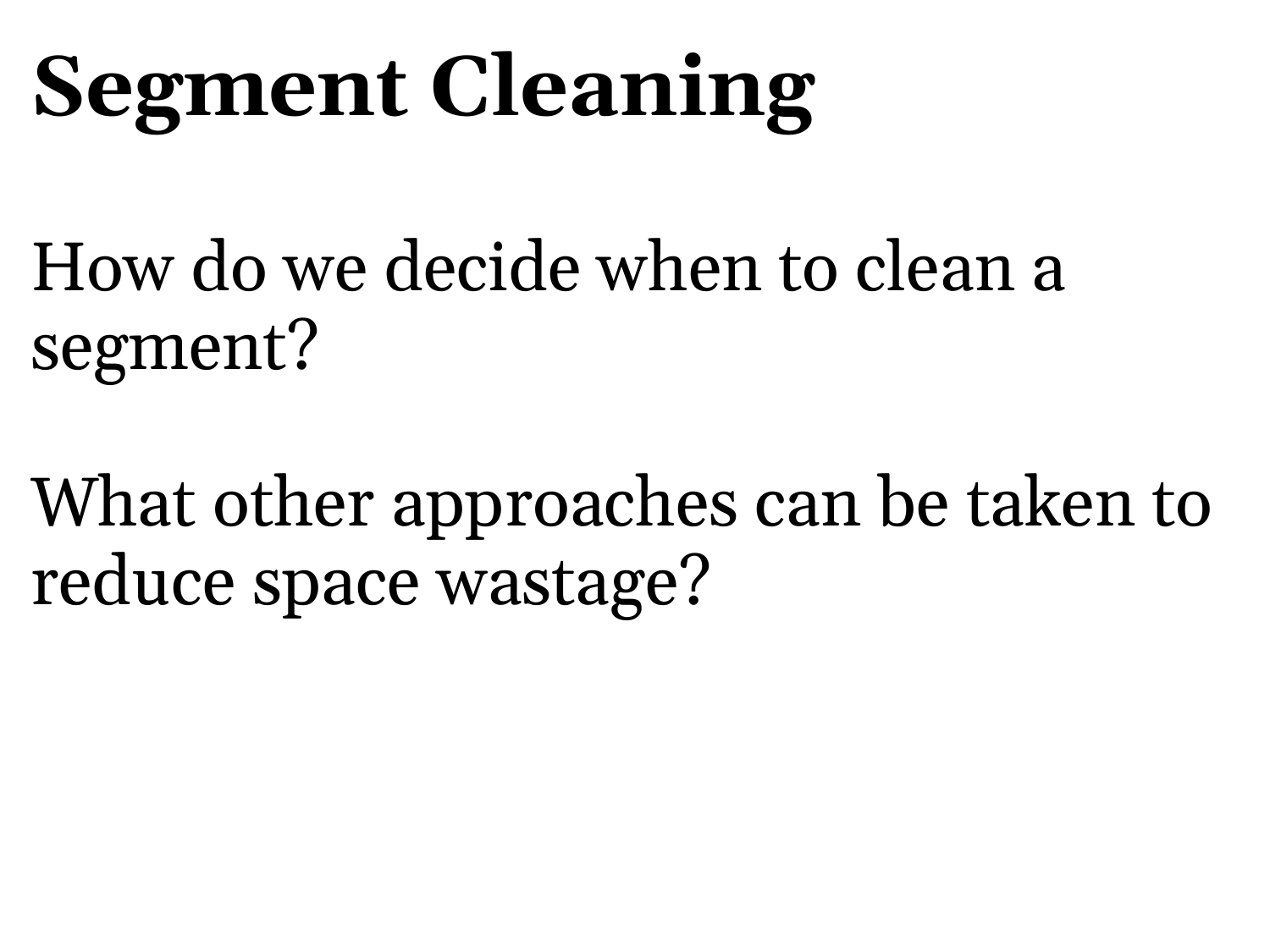

# Segment Cleaning
How do we decide when to clean a segment?

What other approaches can be taken to reduce space wastage?